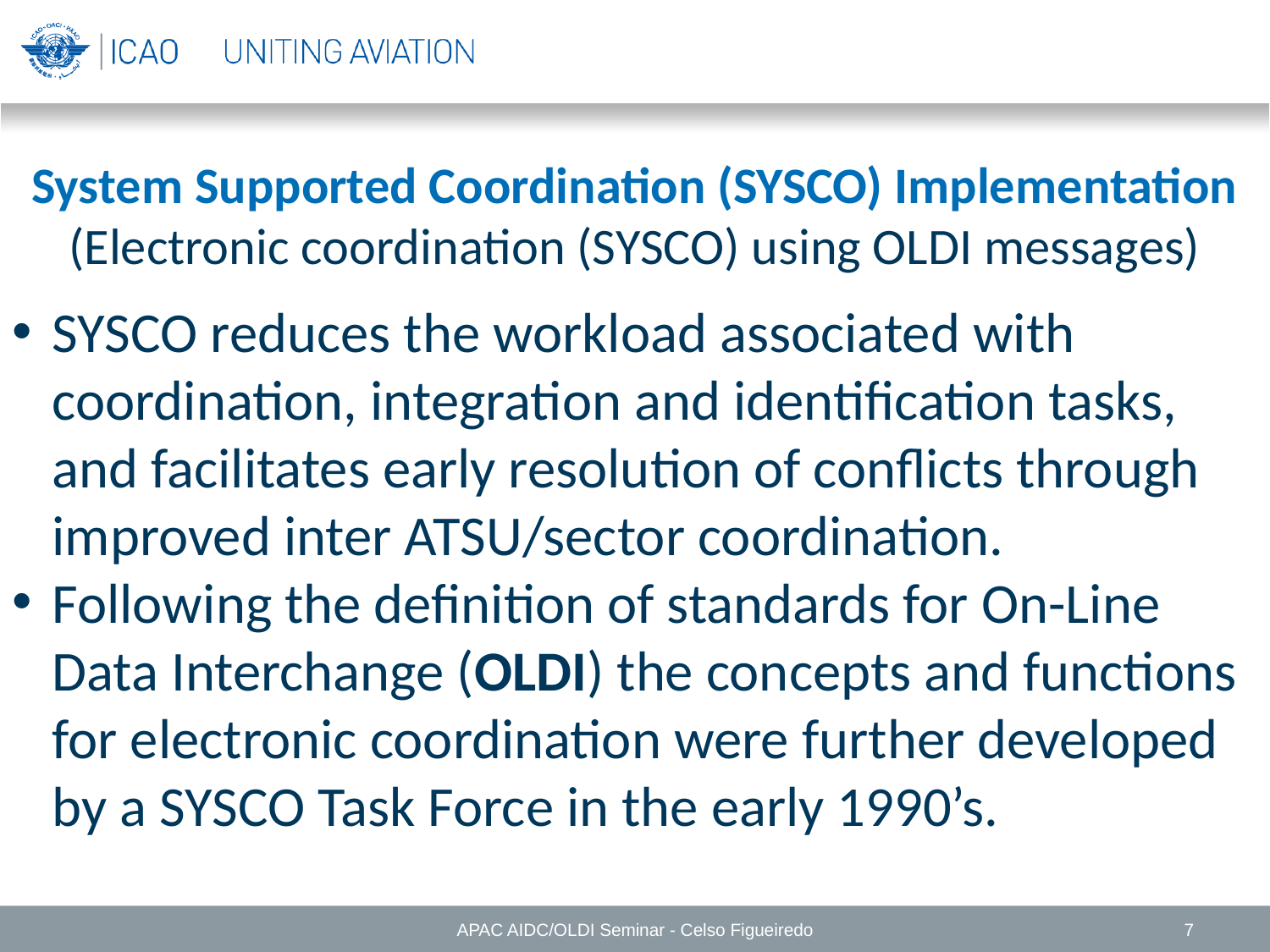

System Supported Coordination (SYSCO) Implementation
(Electronic coordination (SYSCO) using OLDI messages)

SYSCO reduces the workload associated with coordination, integration and identification tasks, and facilitates early resolution of conflicts through improved inter ATSU/sector coordination.
Following the definition of standards for On-Line Data Interchange (OLDI) the concepts and functions for electronic coordination were further developed by a SYSCO Task Force in the early 1990’s.

APAC AIDC/OLDI Seminar - Celso Figueiredo
7